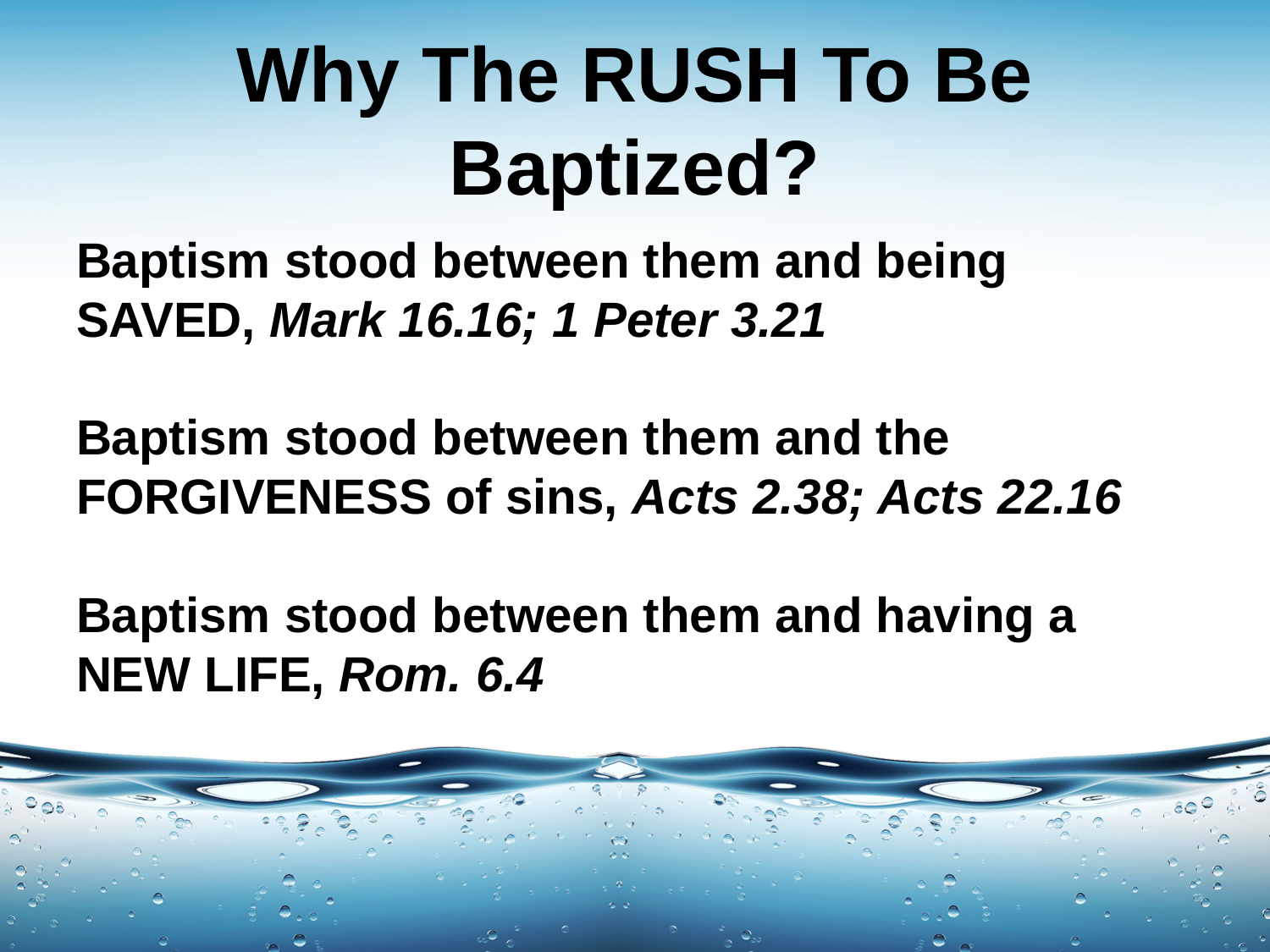

# Why The RUSH To Be Baptized?
Baptism stood between them and being SAVED, Mark 16.16; 1 Peter 3.21

Baptism stood between them and the FORGIVENESS of sins, Acts 2.38; Acts 22.16

Baptism stood between them and having a NEW LIFE, Rom. 6.4